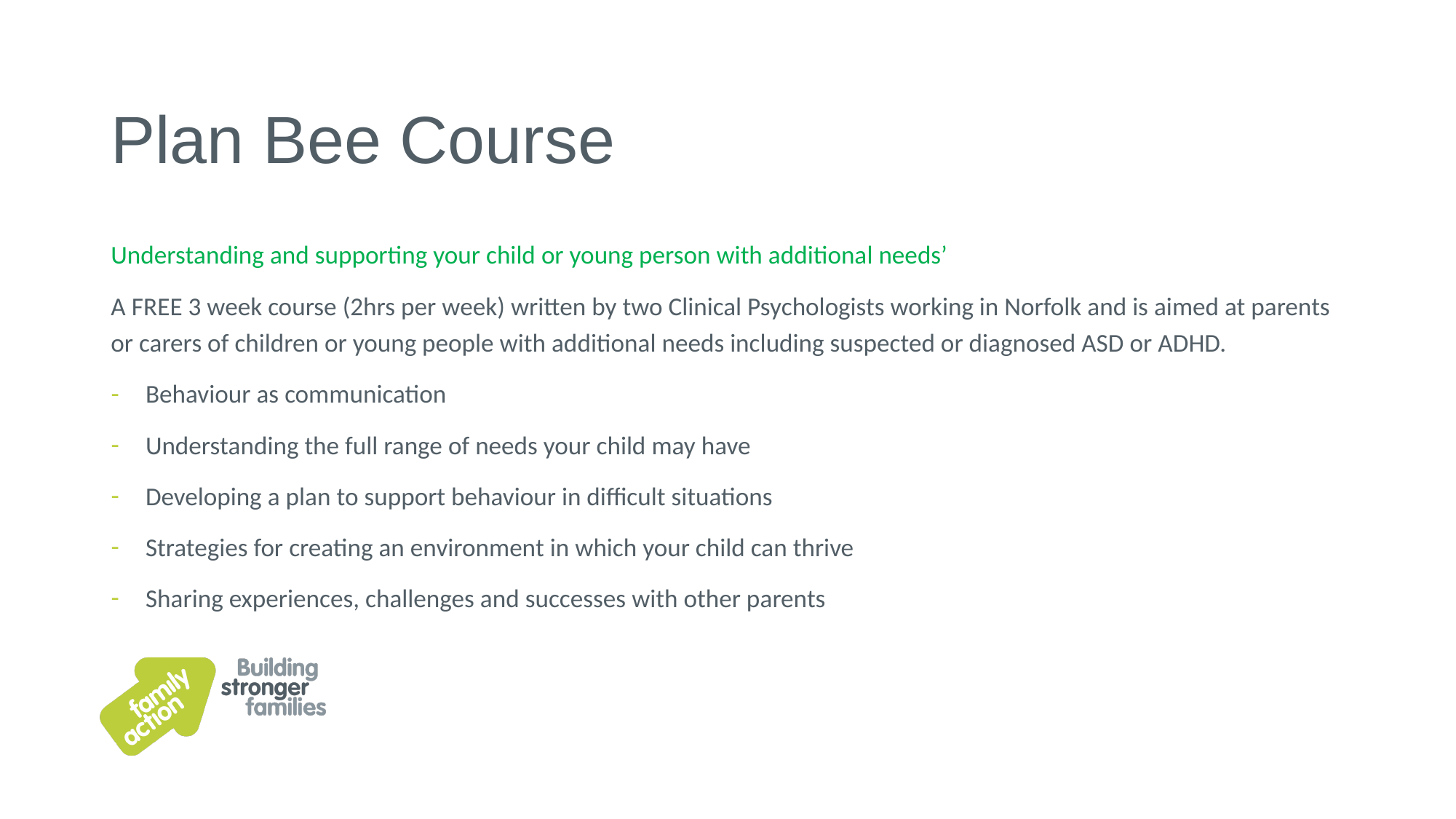

# Plan Bee Course
Understanding and supporting your child or young person with additional needs’
A FREE 3 week course (2hrs per week) written by two Clinical Psychologists working in Norfolk and is aimed at parents or carers of children or young people with additional needs including suspected or diagnosed ASD or ADHD.
Behaviour as communication
Understanding the full range of needs your child may have
Developing a plan to support behaviour in difficult situations
Strategies for creating an environment in which your child can thrive
Sharing experiences, challenges and successes with other parents